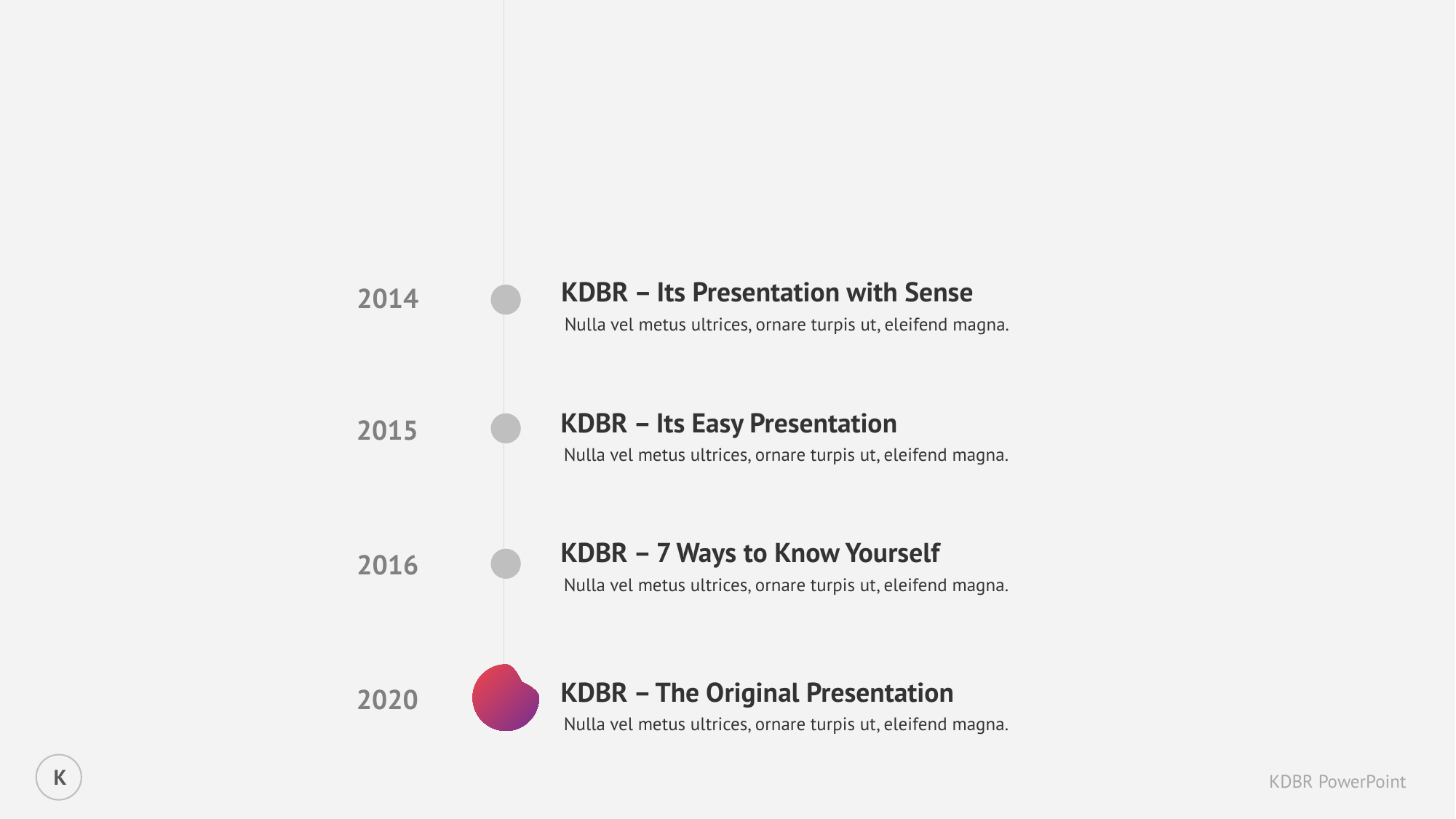

KDBR – Its Presentation with Sense
2014

Nulla vel metus ultrices, ornare turpis ut, eleifend magna.
KDBR – Its Easy Presentation
2015

Nulla vel metus ultrices, ornare turpis ut, eleifend magna.
KDBR – 7 Ways to Know Yourself
2016

Nulla vel metus ultrices, ornare turpis ut, eleifend magna.

KDBR – The Original Presentation
2020
Nulla vel metus ultrices, ornare turpis ut, eleifend magna.